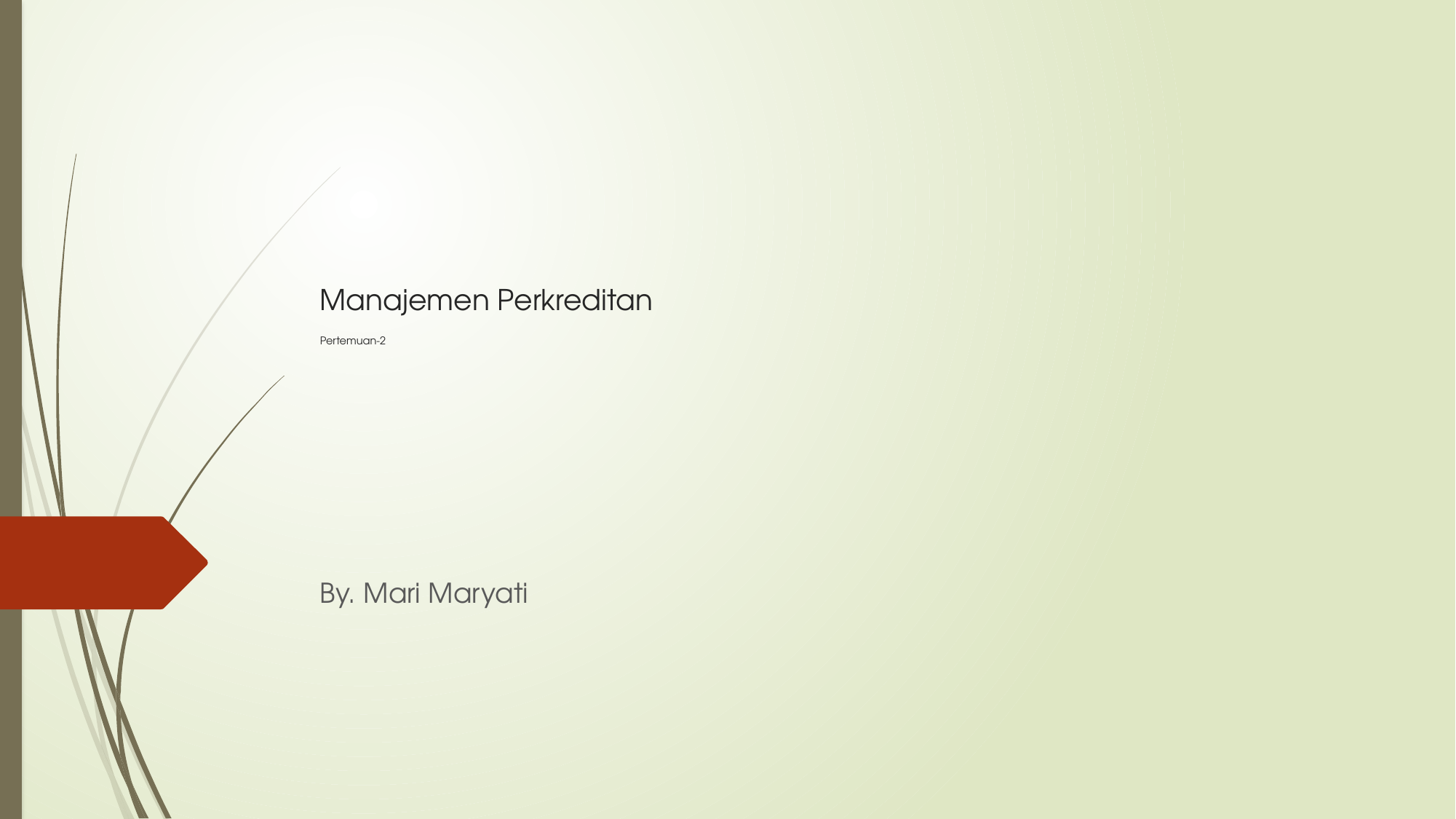

# Manajemen Perkreditan Pertemuan-2
By. Mari Maryati